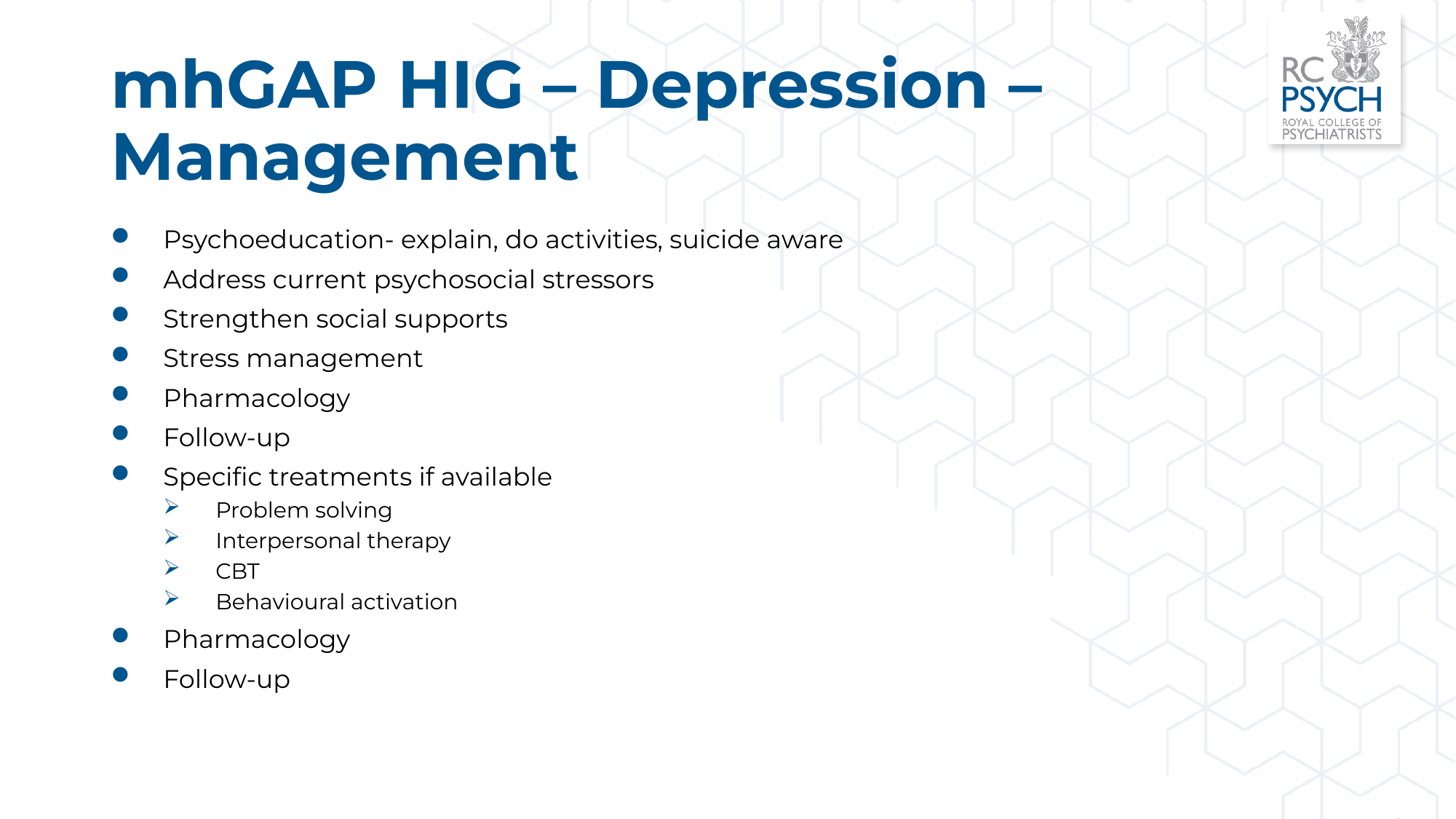

# mhGAP HIG – Depression –Management
Psychoeducation- explain, do activities, suicide aware
Address current psychosocial stressors
Strengthen social supports
Stress management
Pharmacology
Follow-up
Specific treatments if available
Problem solving
Interpersonal therapy
CBT
Behavioural activation
Pharmacology
Follow-up